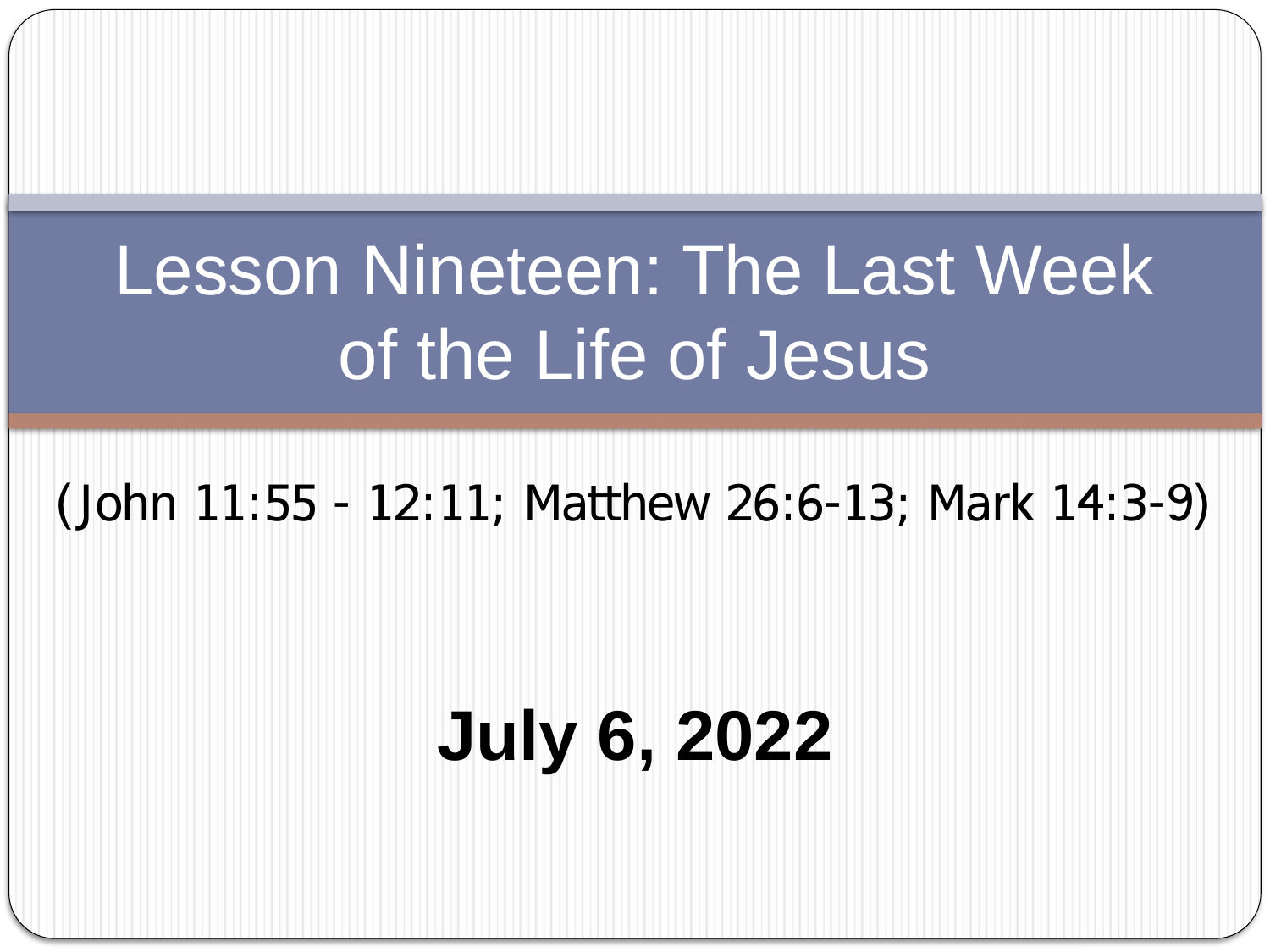

# Lesson Nineteen: The Last Week of the Life of Jesus
(John 11:55 - 12:11; Matthew 26:6-13; Mark 14:3-9)
July 6, 2022